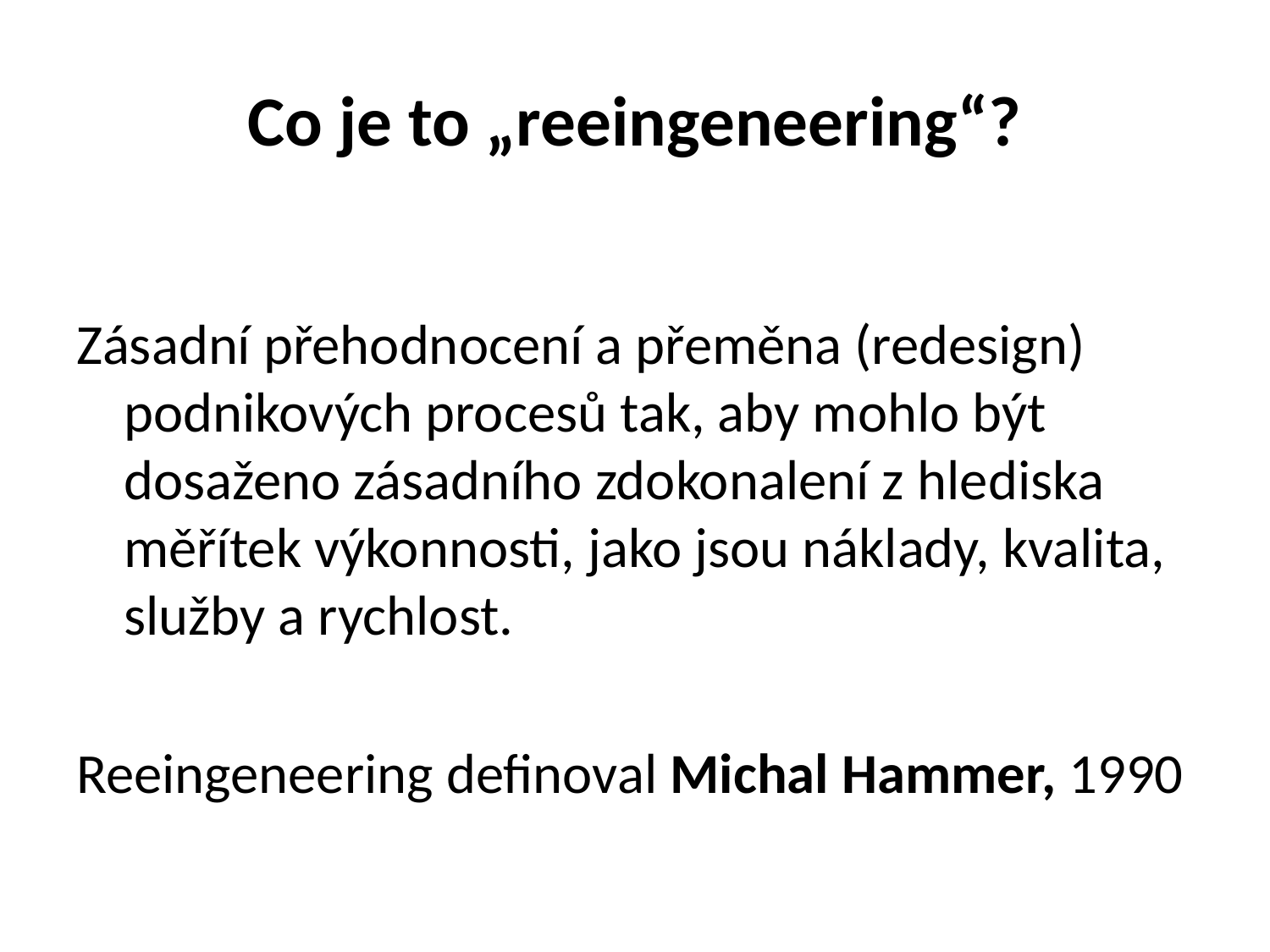

# Co je to „reeingeneering“?

Zásadní přehodnocení a přeměna (redesign) podnikových procesů tak, aby mohlo být dosaženo zásadního zdokonalení z hlediska měřítek výkonnosti, jako jsou náklady, kvalita, služby a rychlost.

Reeingeneering definoval Michal Hammer, 1990